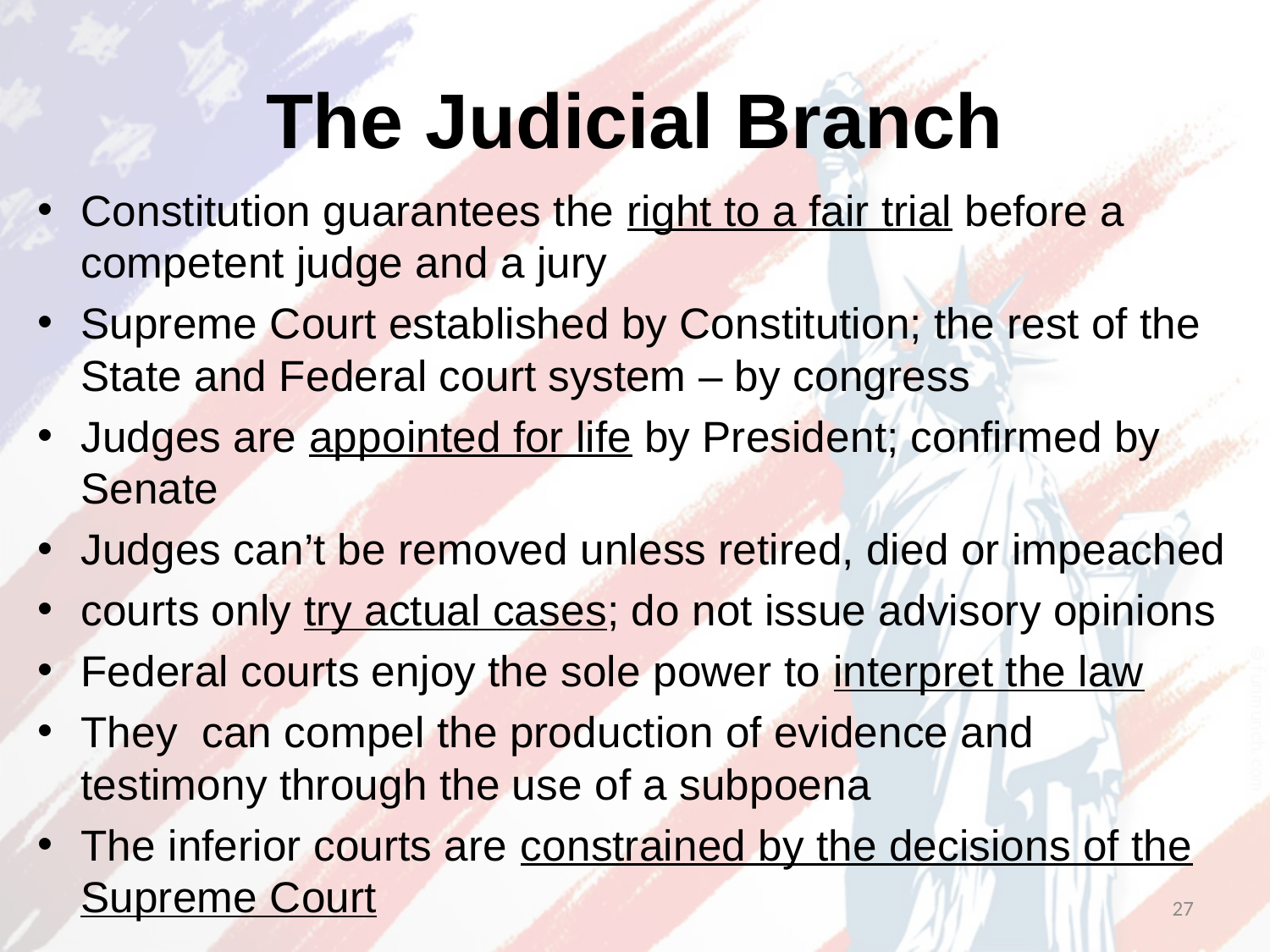

# The Judicial Branch
Constitution guarantees the right to a fair trial before a competent judge and a jury
Supreme Court established by Constitution; the rest of the State and Federal court system – by congress
Judges are appointed for life by President; confirmed by Senate
Judges can’t be removed unless retired, died or impeached
courts only try actual cases; do not issue advisory opinions
Federal courts enjoy the sole power to interpret the law
They  can compel the production of evidence and testimony through the use of a subpoena
The inferior courts are constrained by the decisions of the Supreme Court
27